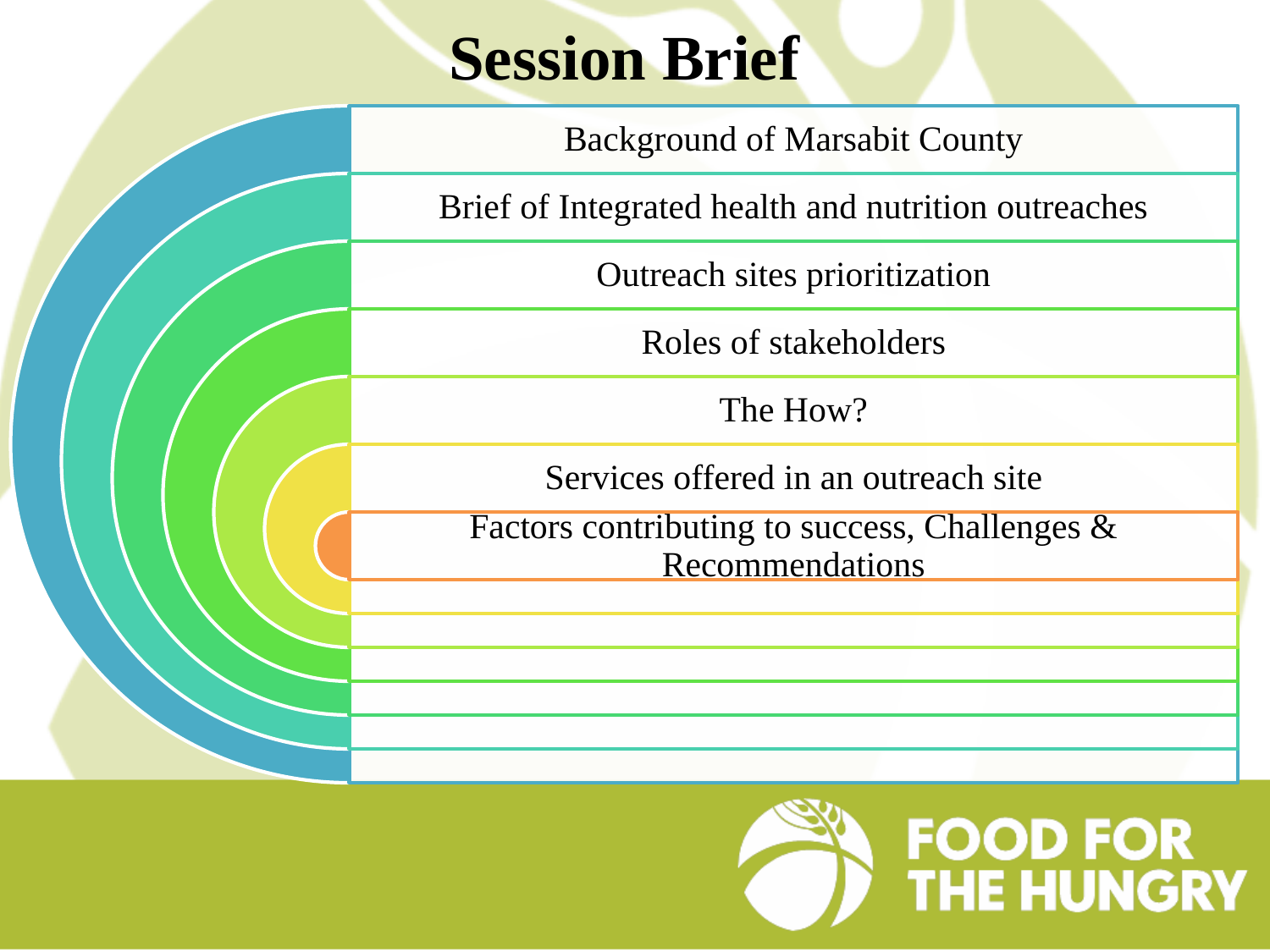

# Session Brief
Background of Marsabit County
Brief of Integrated health and nutrition outreaches
Outreach sites prioritization
Roles of stakeholders
The How?
Services offered in an outreach site
Factors contributing to success, Challenges & Recommendations